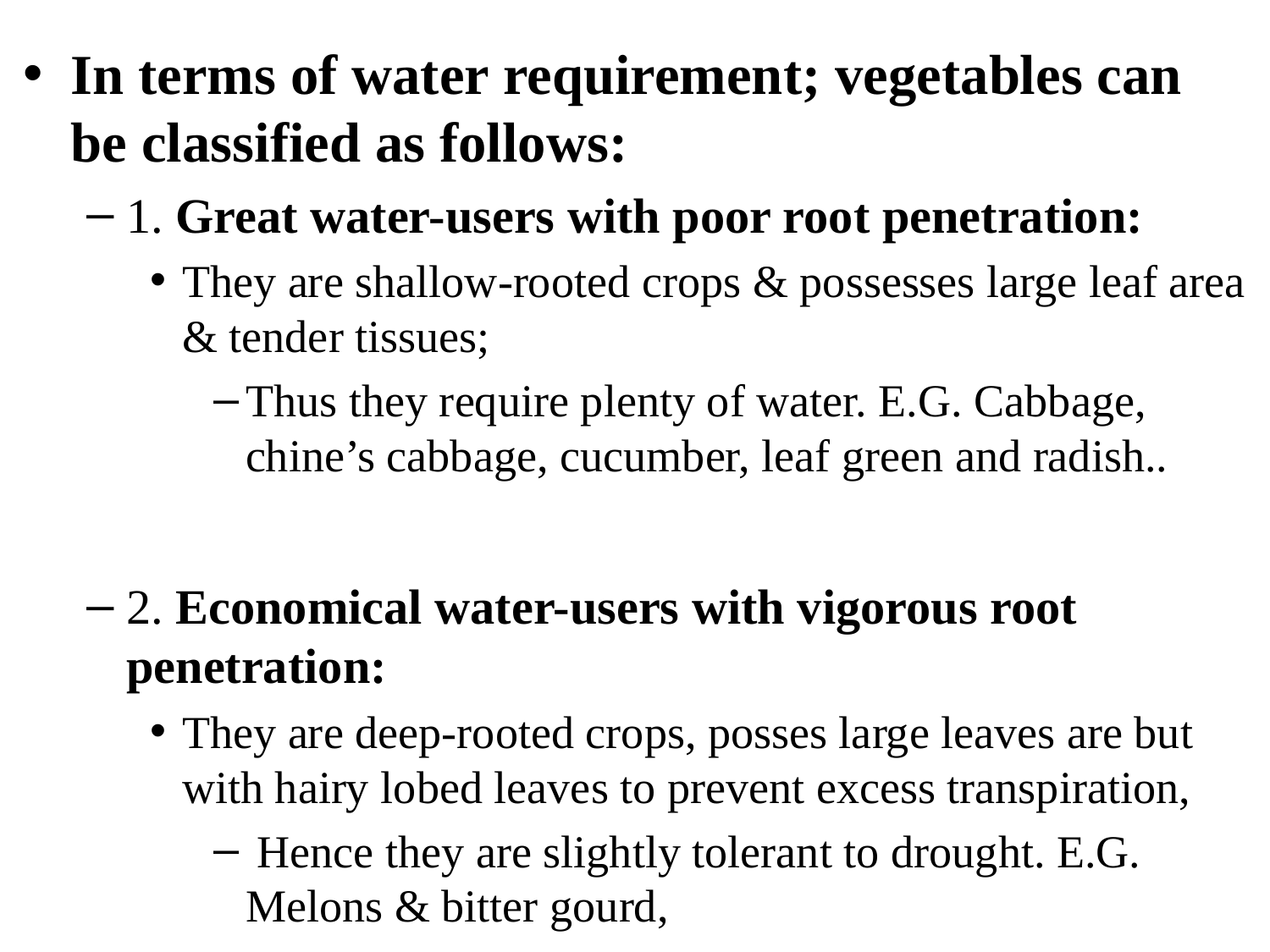

In terms of water requirement; vegetables can be classified as follows:
1. Great water-users with poor root penetration:
They are shallow-rooted crops & possesses large leaf area & tender tissues;
Thus they require plenty of water. E.G. Cabbage, chine’s cabbage, cucumber, leaf green and radish..

2. Economical water-users with vigorous root penetration:
They are deep-rooted crops, posses large leaves are but with hairy lobed leaves to prevent excess transpiration,
 Hence they are slightly tolerant to drought. E.G. Melons & bitter gourd,